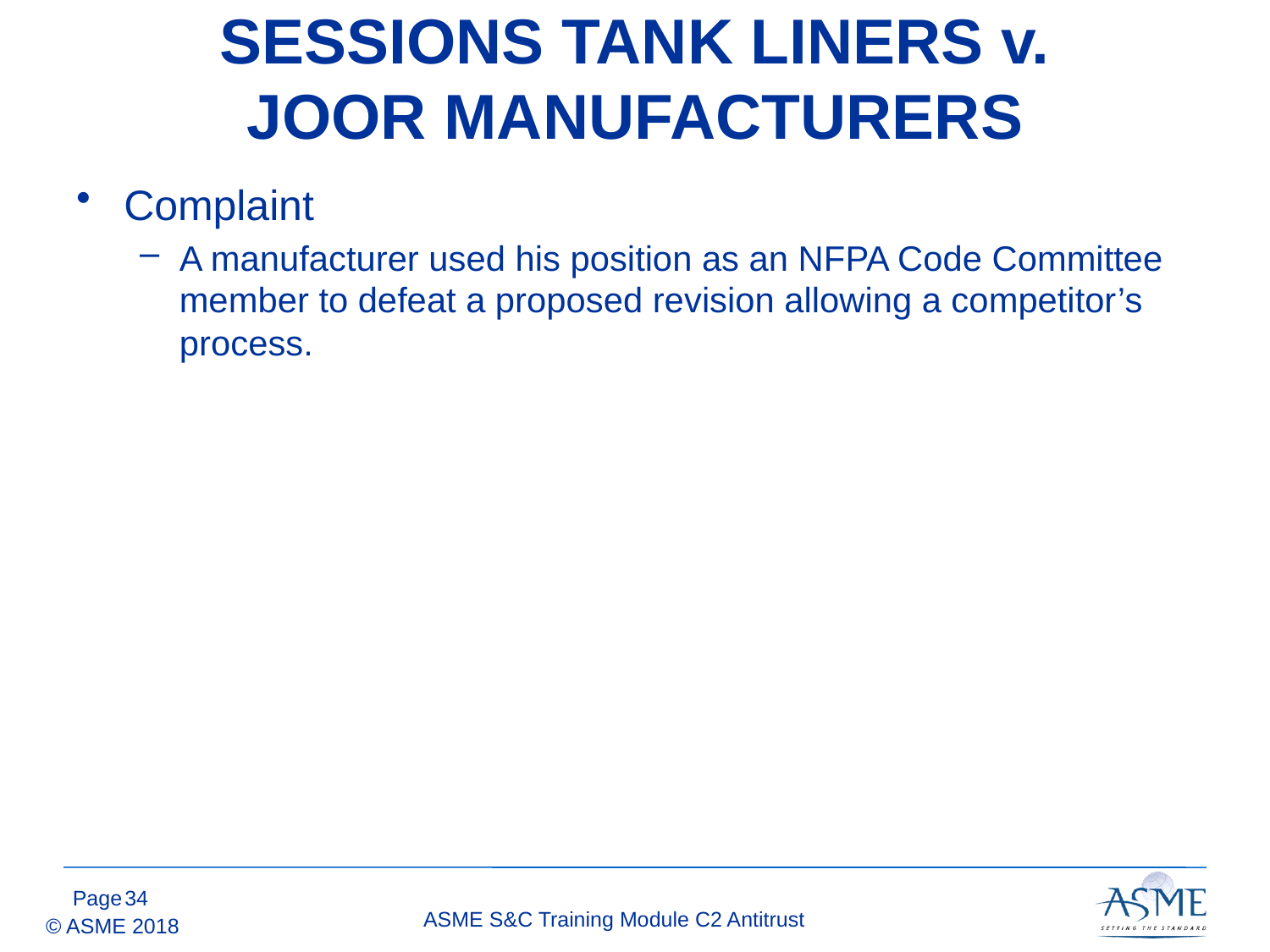

# SESSIONS TANK LINERS v. JOOR MANUFACTURERS
Complaint
A manufacturer used his position as an NFPA Code Committee member to defeat a proposed revision allowing a competitor’s process.
34
ASME S&C Training Module C2 Antitrust